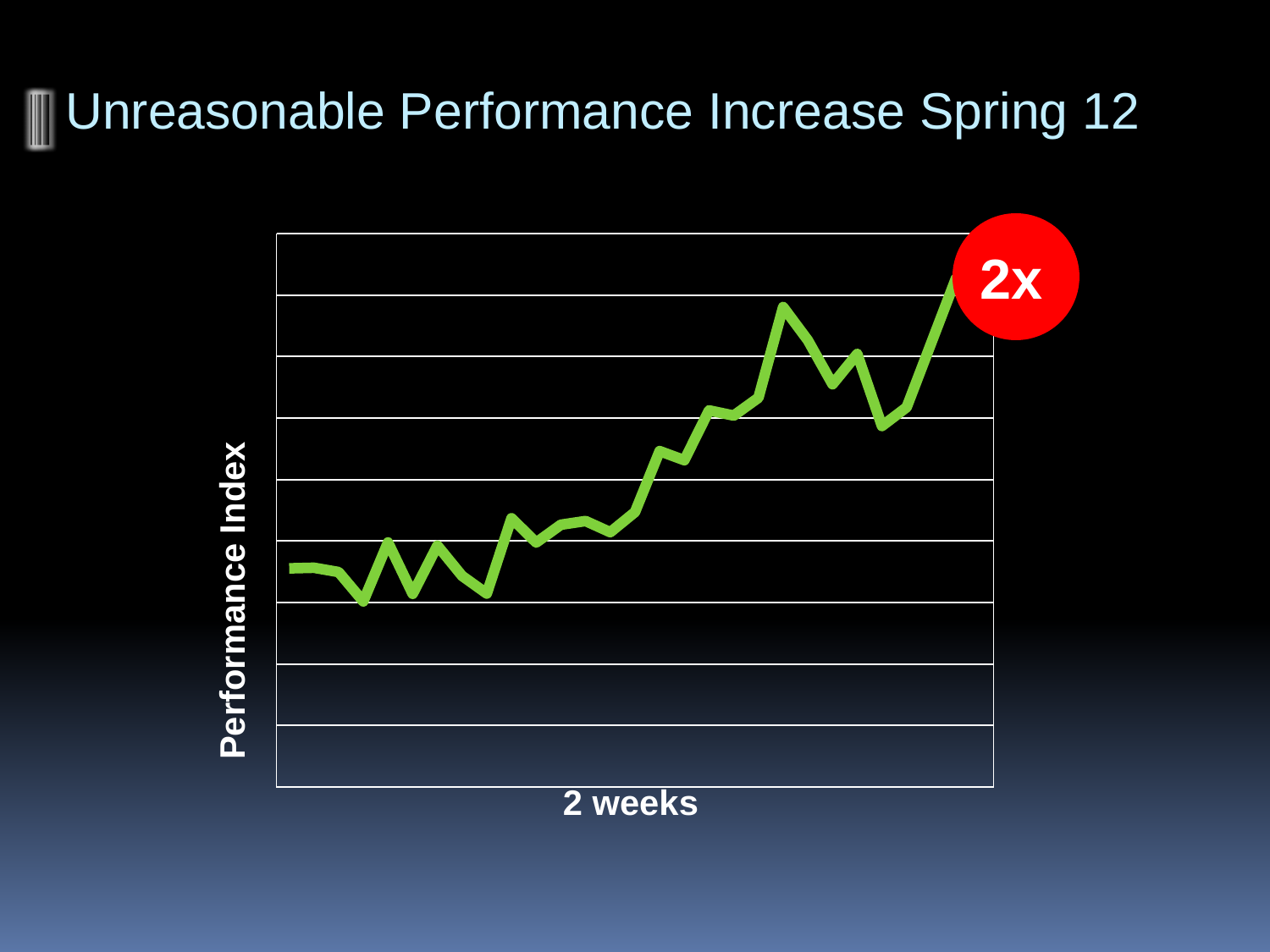

# Unreasonable Performance Increase Spring 12

### Chart

| Category | SUMCL_MEDIANLIFT  |
|---|---|
| 39559 | 7.109999999999999 |
| 39560 | 7.13 |
| 39561 | 6.99 |
| 39562 | 6.035 |
| 39563 | 7.955 |
| 39564 | 6.28 |
| 39565 | 7.85 |
| 39566 | 6.864999999999984 |
| 39567 | 6.29 |
| 39568 | 8.739999999999998 |
| 39569 | 7.95 |
| 39570 | 8.53 |
| 39571 | 8.65 |
| 39572 | 8.285 |
| 39573 | 8.94 |
| 39574 | 10.925 |
| 39575 | 10.63 |
| 39576 | 12.25 |
| 39577 | 12.08 |
| 39578 | 12.66 |
| 39579 | 15.61 |
| 39580 | 14.53 |
| 39581 | 13.1 |
| 39582 | 14.085 |
| 39583 | 11.74 |
| 39584 | 12.35 |
| 39586 | 16.55 |
| 39587 | 16.39 |
2x
Performance Index
2 weeks